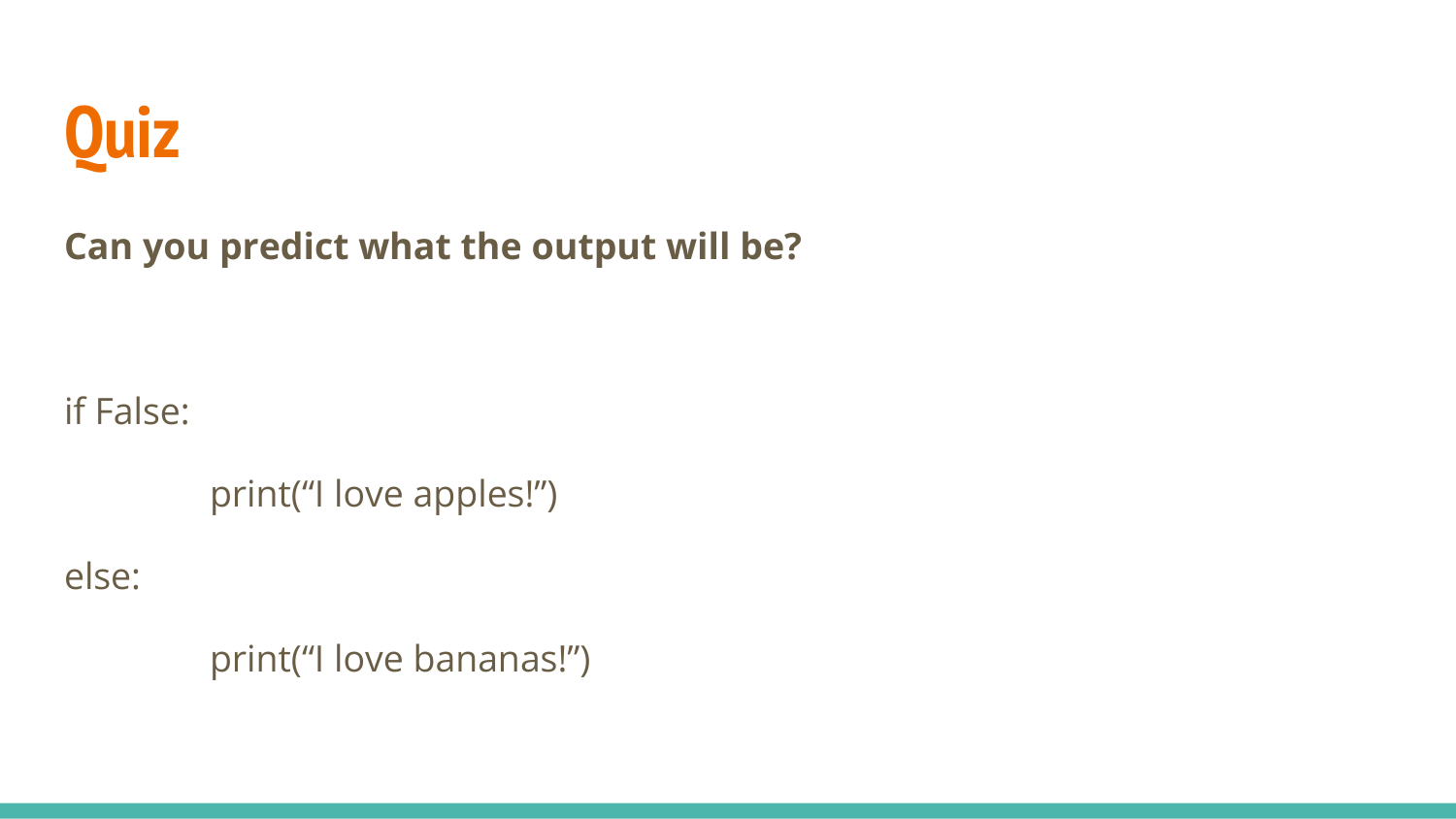

# Quiz
Can you predict what the output will be?

if False:
	print(“I love apples!”)
else:
	print(“I love bananas!”)